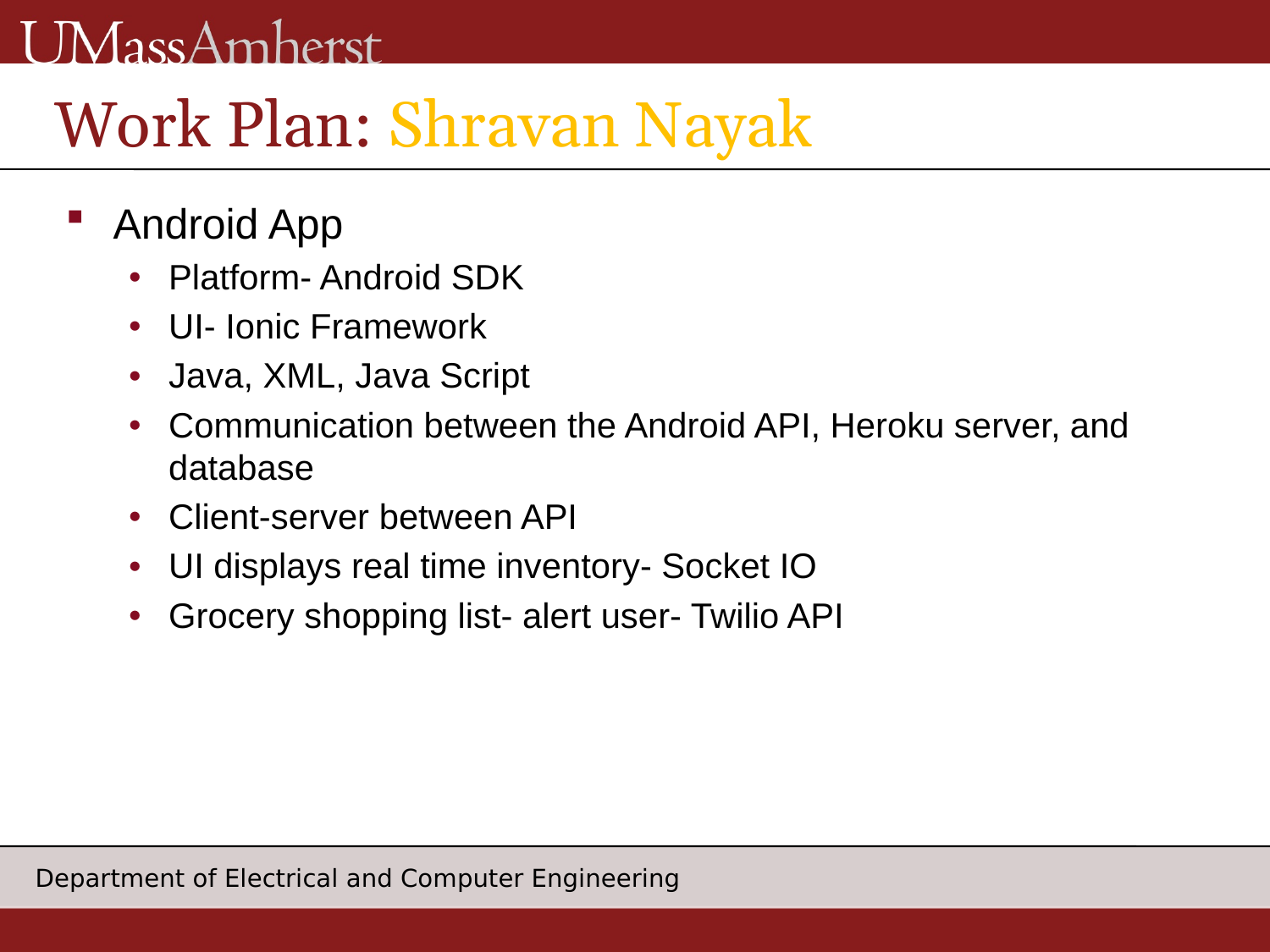

# Work Plan: Shravan Nayak
Android App
Platform- Android SDK
UI- Ionic Framework
Java, XML, Java Script
Communication between the Android API, Heroku server, and database
Client-server between API
UI displays real time inventory- Socket IO
Grocery shopping list- alert user- Twilio API